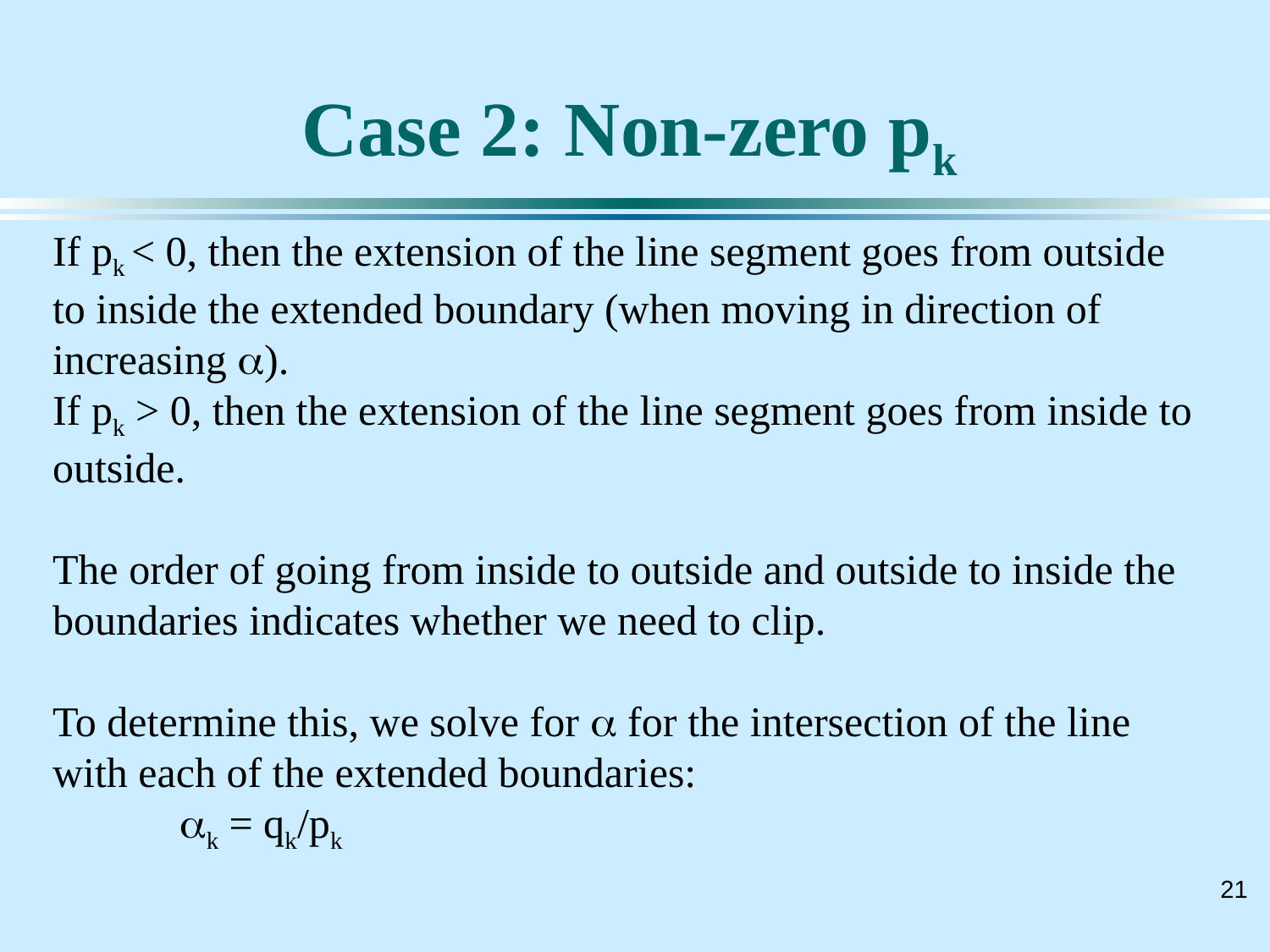

# Case 2: Non-zero pk
If pk < 0, then the extension of the line segment goes from outside to inside the extended boundary (when moving in direction of increasing α).
If pk > 0, then the extension of the line segment goes from inside to outside.

The order of going from inside to outside and outside to inside the boundaries indicates whether we need to clip.

To determine this, we solve for α for the intersection of the line with each of the extended boundaries:
	αk = qk/pk